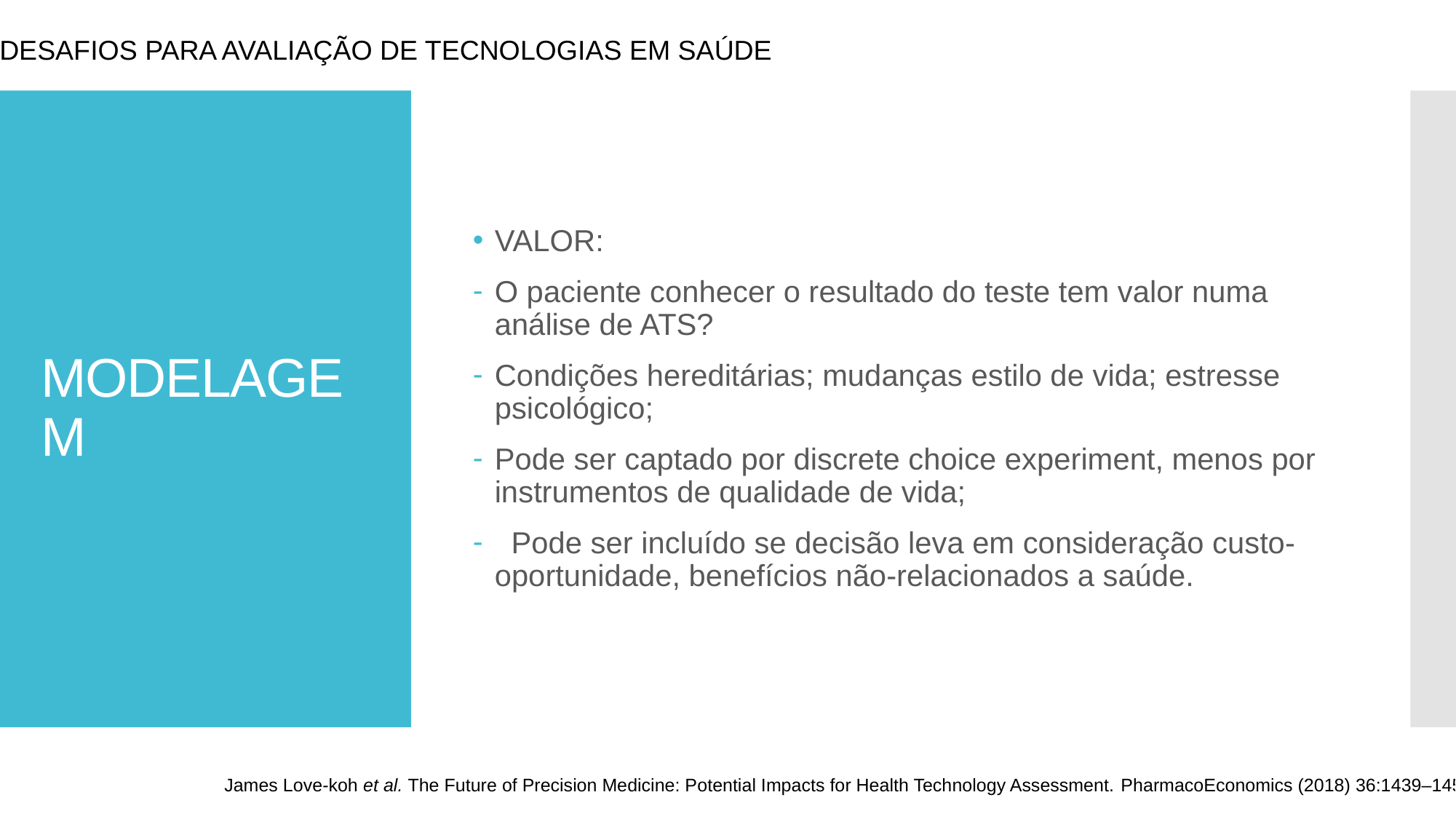

DESAFIOS PARA AVALIAÇÃO DE TECNOLOGIAS EM SAÚDE
VALOR:
O paciente conhecer o resultado do teste tem valor numa análise de ATS?
Condições hereditárias; mudanças estilo de vida; estresse psicológico;
Pode ser captado por discrete choice experiment, menos por instrumentos de qualidade de vida;
  Pode ser incluído se decisão leva em consideração custo-oportunidade, benefícios não-relacionados a saúde.
# MODELAGEM
James Love-koh et al. The Future of Precision Medicine: Potential Impacts for Health Technology Assessment. PharmacoEconomics (2018) 36:1439–1451